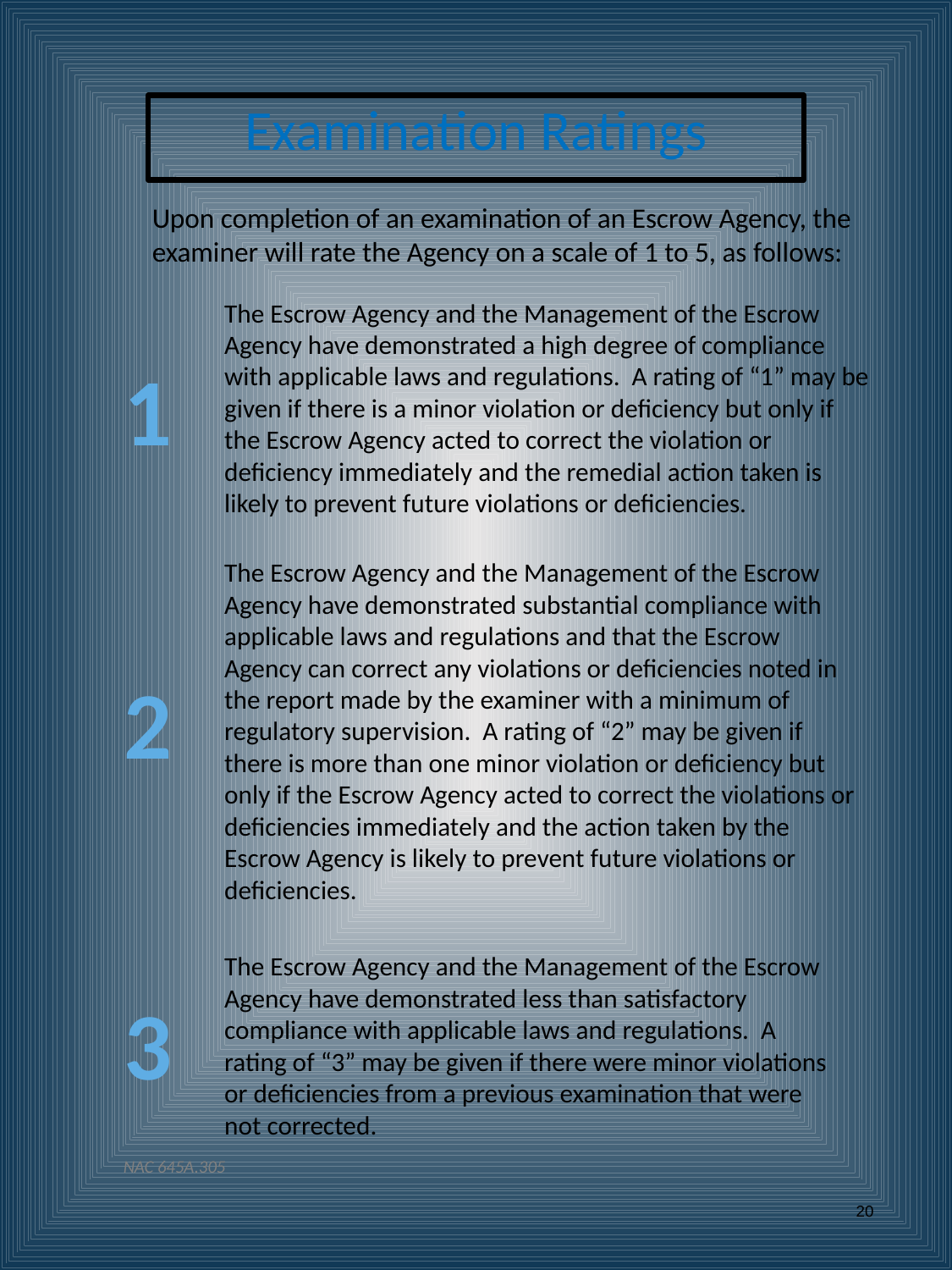

Examination Ratings
Upon completion of an examination of an Escrow Agency, the examiner will rate the Agency on a scale of 1 to 5, as follows:
The Escrow Agency and the Management of the Escrow Agency have demonstrated a high degree of compliance with applicable laws and regulations.  A rating of “1” may be given if there is a minor violation or deficiency but only if the Escrow Agency acted to correct the violation or deficiency immediately and the remedial action taken is likely to prevent future violations or deficiencies.

1
The Escrow Agency and the Management of the Escrow Agency have demonstrated substantial compliance with applicable laws and regulations and that the Escrow Agency can correct any violations or deficiencies noted in the report made by the examiner with a minimum of regulatory supervision.  A rating of “2” may be given if there is more than one minor violation or deficiency but only if the Escrow Agency acted to correct the violations or deficiencies immediately and the action taken by the Escrow Agency is likely to prevent future violations or deficiencies.
2
The Escrow Agency and the Management of the Escrow Agency have demonstrated less than satisfactory compliance with applicable laws and regulations.  A rating of “3” may be given if there were minor violations or deficiencies from a previous examination that were not corrected.
3
NAC 645A.305
20